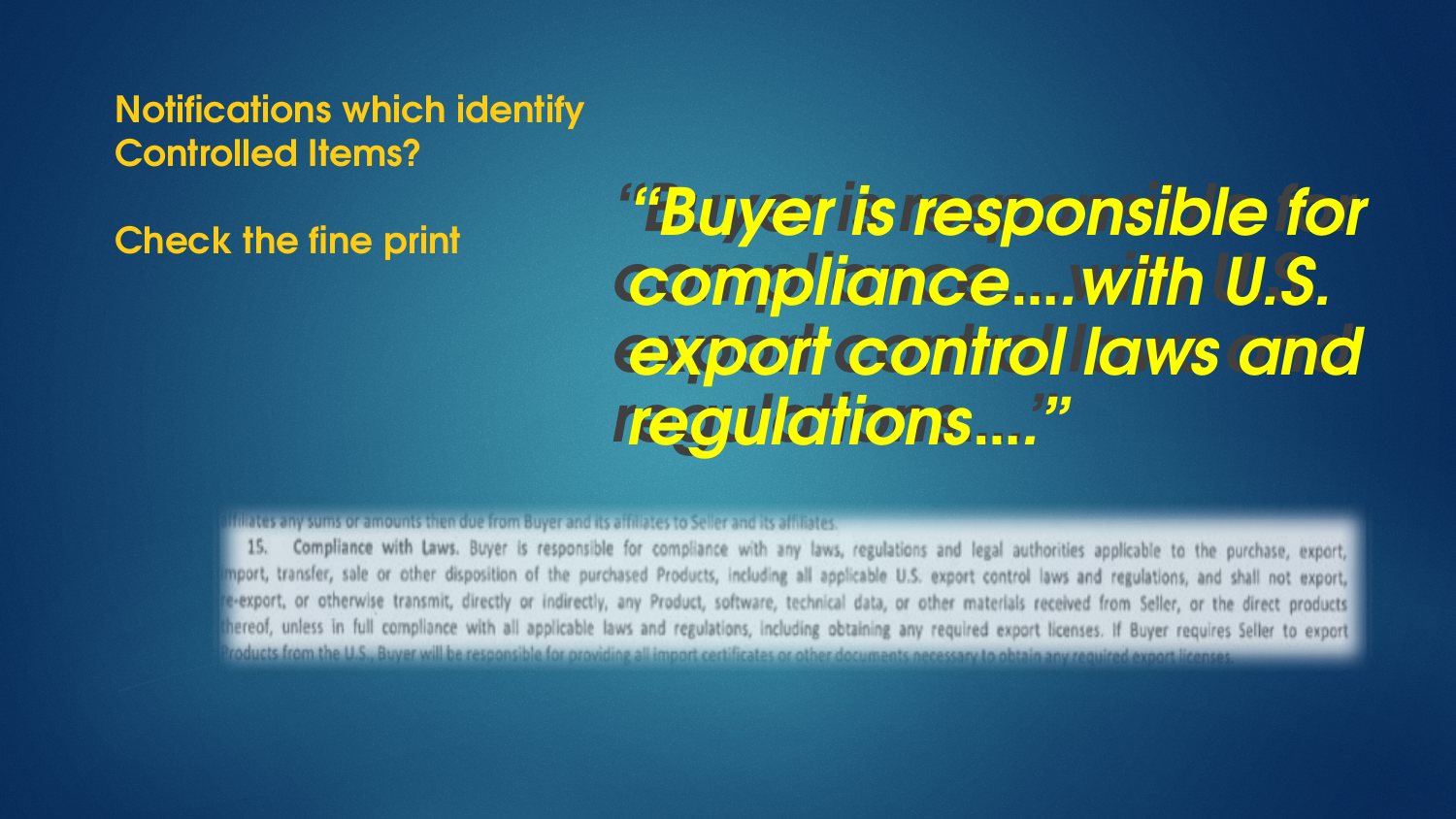

“Buyer is responsible for compliance….with U.S. export control laws and regulations….”

“Buyer is responsible for compliance….with U.S. export control laws and regulations….”

# Notifications which identify Controlled Items? Check the fine print